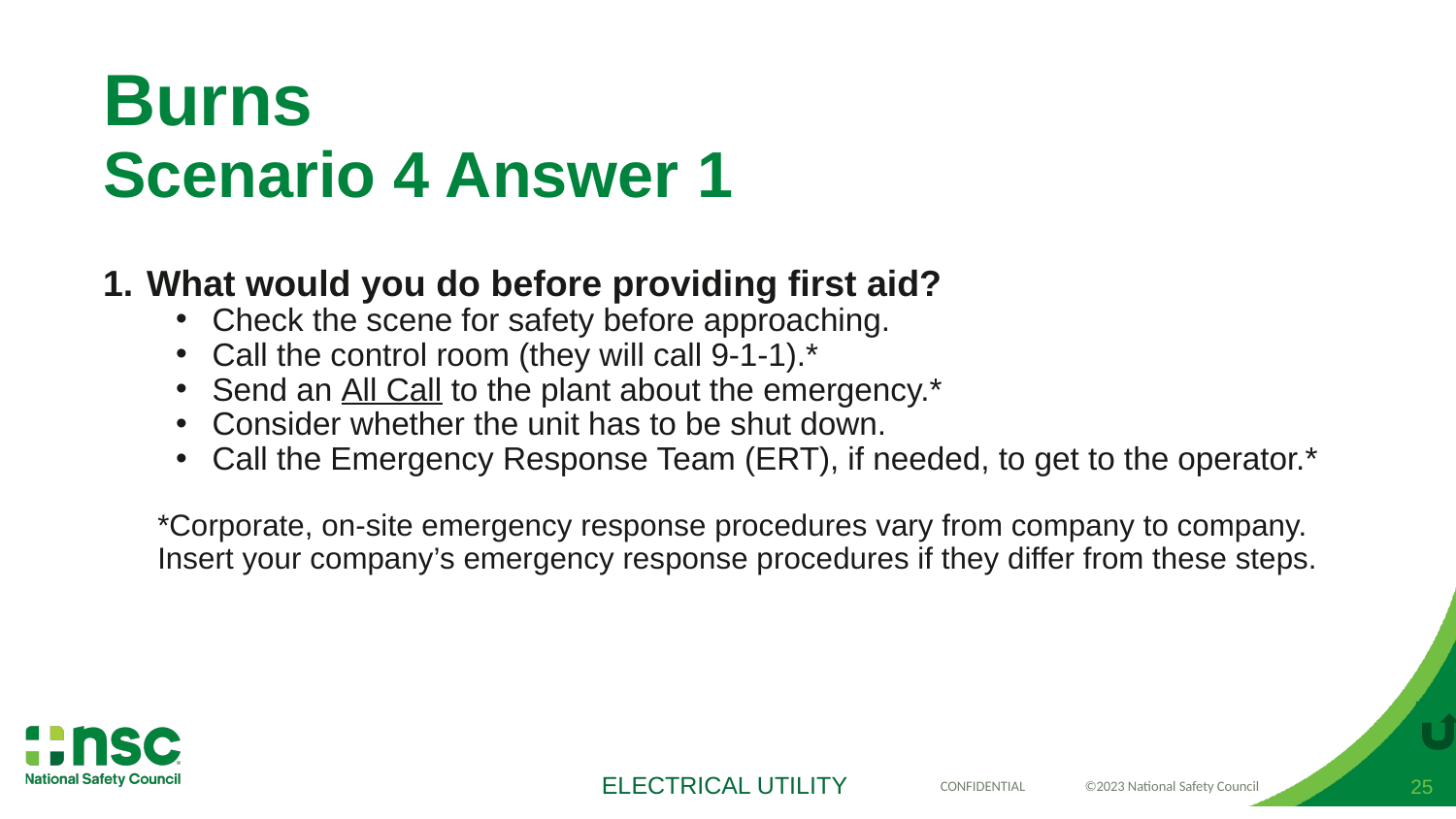

# Burns Scenario 4 Answer 1
What would you do before providing first aid?
Check the scene for safety before approaching.
Call the control room (they will call 9-1-1).*
Send an All Call to the plant about the emergency.*
Consider whether the unit has to be shut down.
Call the Emergency Response Team (ERT), if needed, to get to the operator.*

*Corporate, on-site emergency response procedures vary from company to company. Insert your company’s emergency response procedures if they differ from these steps.